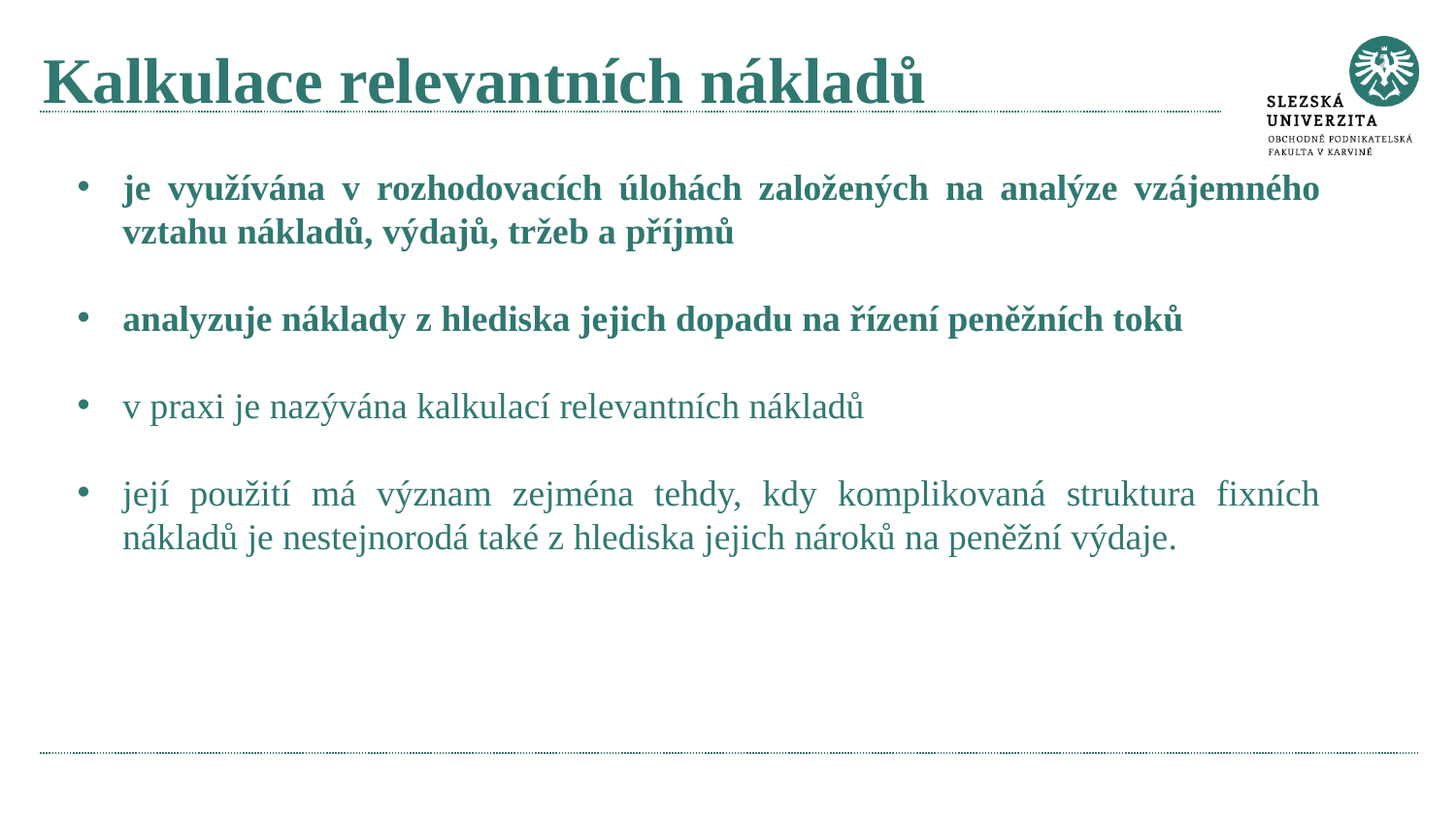

# Kalkulace relevantních nákladů

je využívána v rozhodovacích úlohách založených na analýze vzájemného vztahu nákladů, výdajů, tržeb a příjmů

analyzuje náklady z hlediska jejich dopadu na řízení peněžních toků

v praxi je nazývána kalkulací relevantních nákladů

její použití má význam zejména tehdy, kdy komplikovaná struktura fixních nákladů je nestejnorodá také z hlediska jejich nároků na peněžní výdaje.